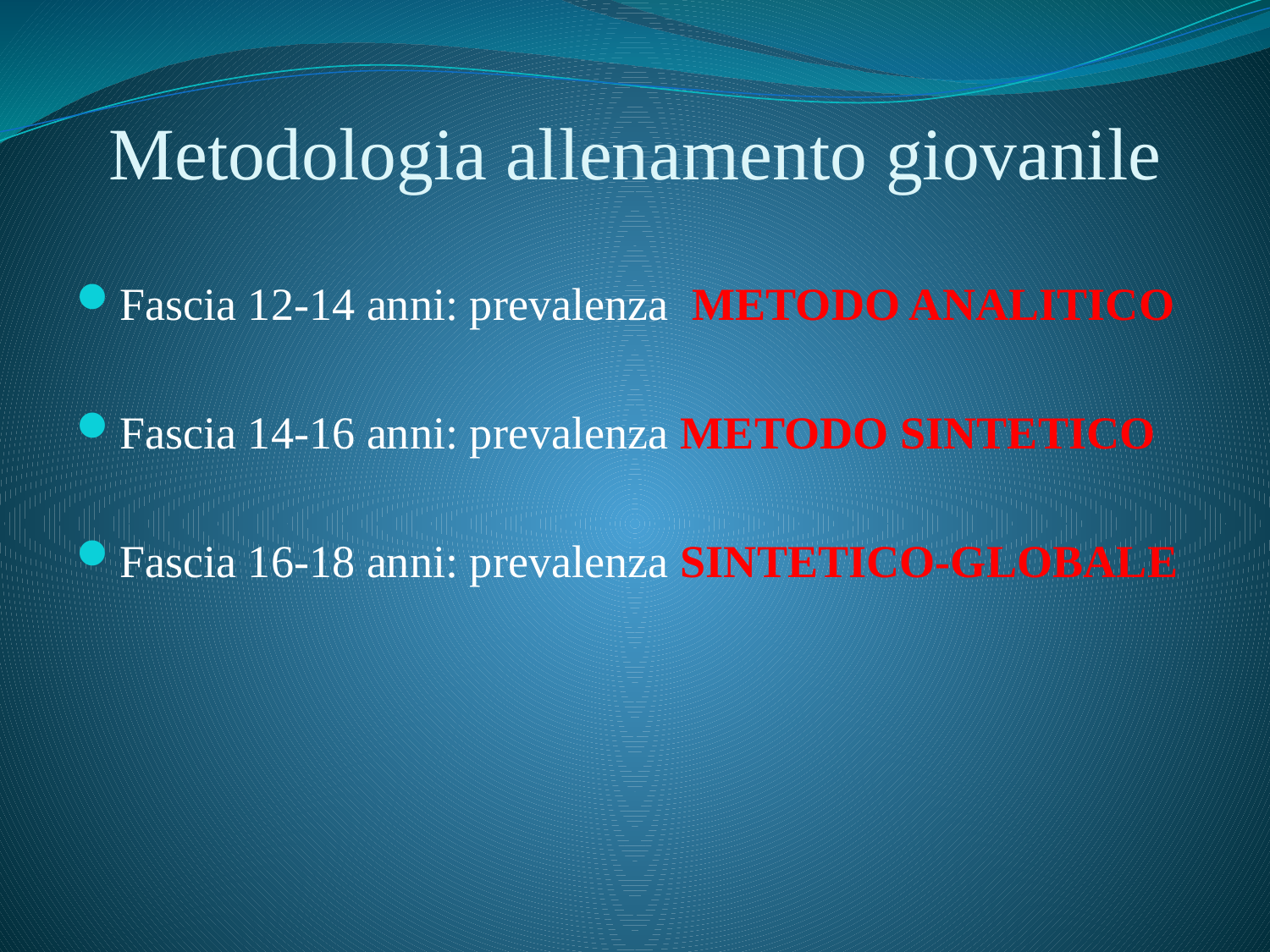

# Metodologia allenamento giovanile
Fascia 12-14 anni: prevalenza  METODO ANALITICO

Fascia 14-16 anni: prevalenza METODO SINTETICO

Fascia 16-18 anni: prevalenza SINTETICO-GLOBALE